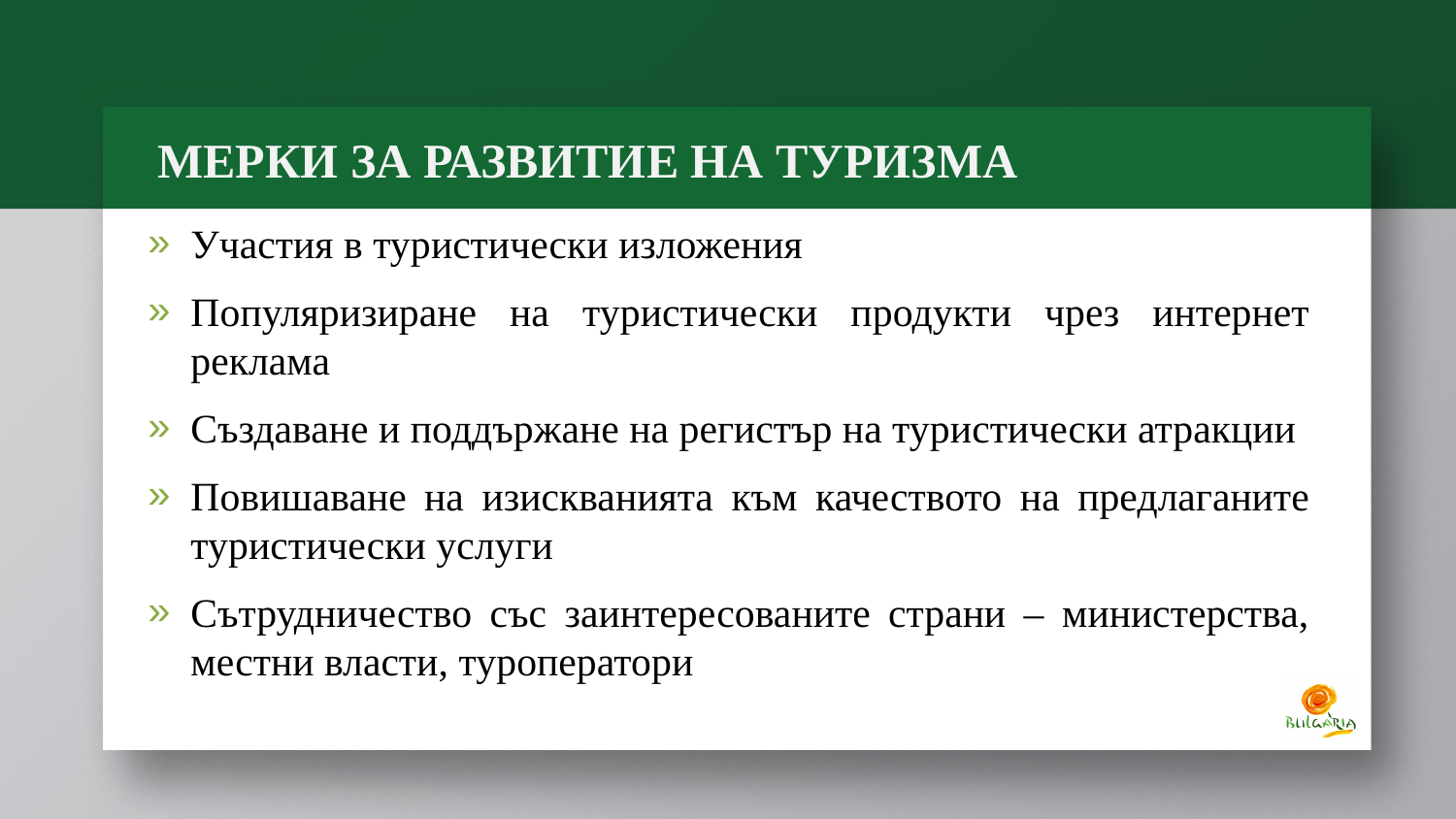

# Мерки за развитие на туризма
Участия в туристически изложения

Популяризиране на туристически продукти чрез интернет реклама

Създаване и поддържане на регистър на туристически атракции

Повишаване на изискванията към качеството на предлаганите туристически услуги

Сътрудничество със заинтересованите страни – министерства, местни власти, туроператори